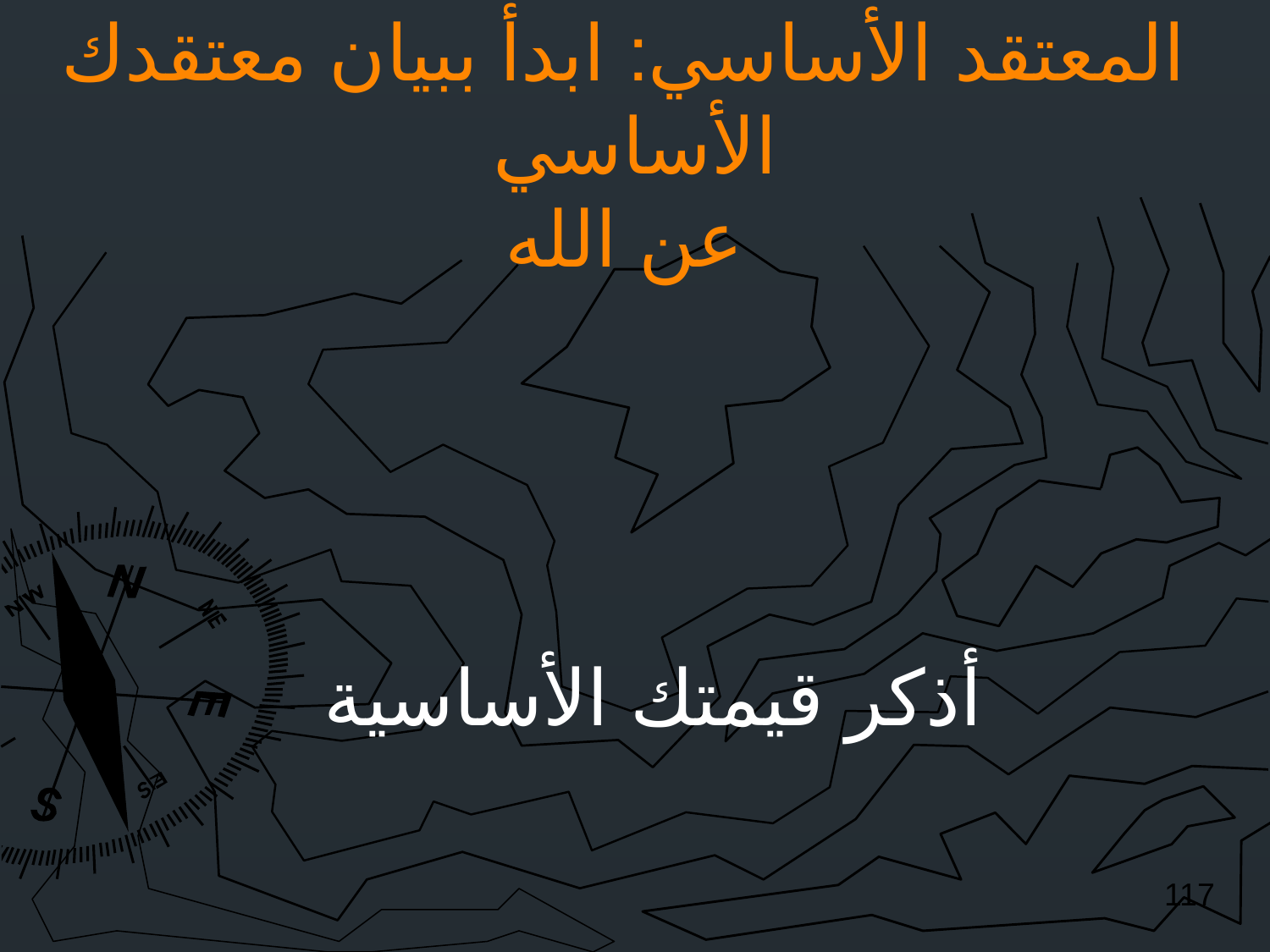

# المعتقد الأساسي: ابدأ ببيان معتقدك الأساسي عن الله
أذكر قيمتك الأساسية
117